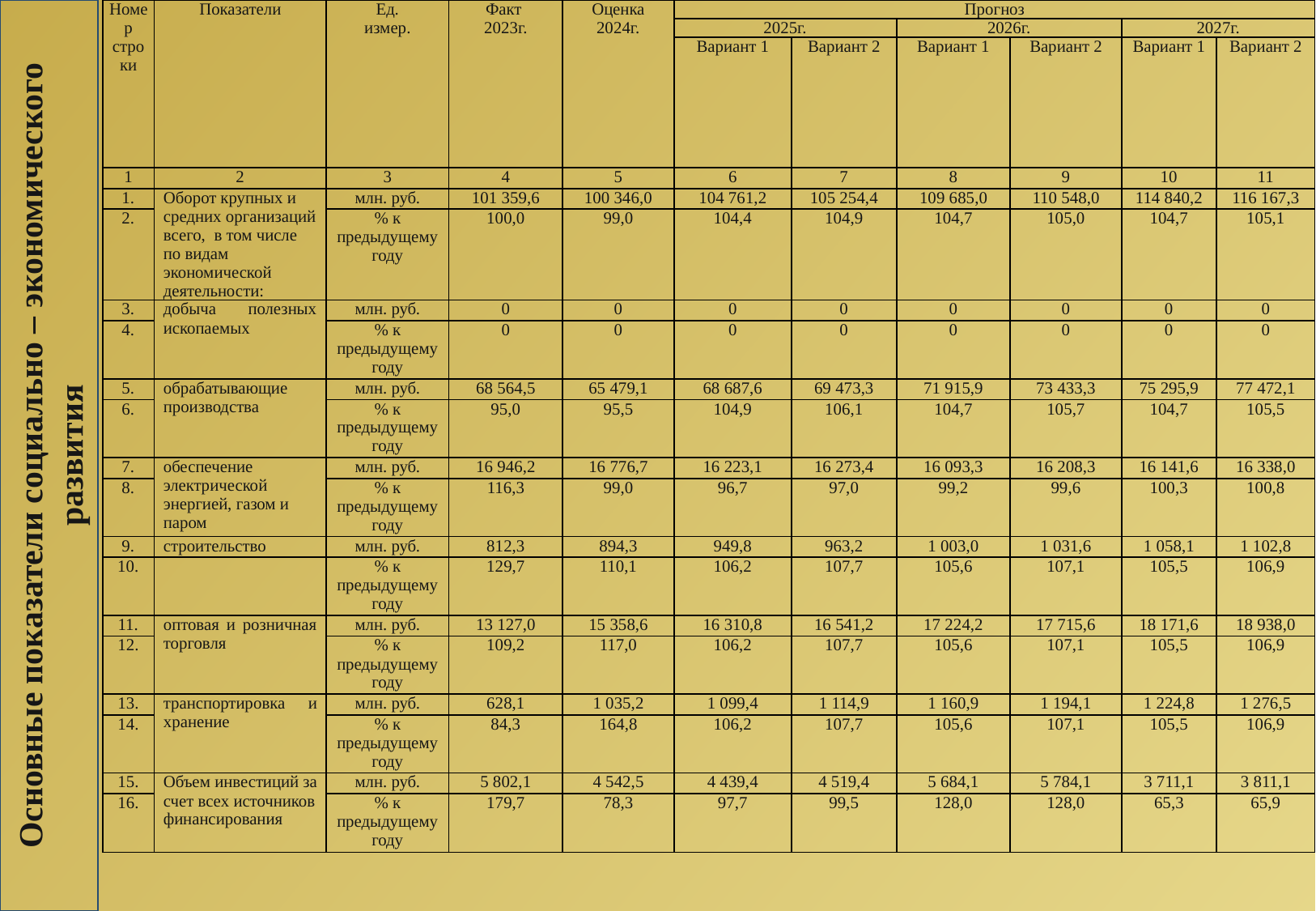

| Номер строки | Показатели | Ед. измер. | Факт 2023г. | Оценка 2024г. | Прогноз |  |  |  |  |  |
| --- | --- | --- | --- | --- | --- | --- | --- | --- | --- | --- |
|  |  |  |  |  | 2025г. |  | 2026г. |  | 2027г. |  |
|  |  |  |  |  | Вариант 1 | Вариант 2 | Вариант 1 | Вариант 2 | Вариант 1 | Вариант 2 |
| 1 | 2 | 3 | 4 | 5 | 6 | 7 | 8 | 9 | 10 | 11 |
| 1. | Оборот крупных и средних организаций всего, в том числе по видам экономической деятельности: | млн. руб. | 101 359,6 | 100 346,0 | 104 761,2 | 105 254,4 | 109 685,0 | 110 548,0 | 114 840,2 | 116 167,3 |
| 2. |  | % к предыдущему году | 100,0 | 99,0 | 104,4 | 104,9 | 104,7 | 105,0 | 104,7 | 105,1 |
| 3. | добыча полезных ископаемых | млн. руб. | 0 | 0 | 0 | 0 | 0 | 0 | 0 | 0 |
| 4. |  | % к предыдущему году | 0 | 0 | 0 | 0 | 0 | 0 | 0 | 0 |
| 5. | обрабатывающие производства | млн. руб. | 68 564,5 | 65 479,1 | 68 687,6 | 69 473,3 | 71 915,9 | 73 433,3 | 75 295,9 | 77 472,1 |
| 6. |  | % к предыдущему году | 95,0 | 95,5 | 104,9 | 106,1 | 104,7 | 105,7 | 104,7 | 105,5 |
| 7. | обеспечение электрической энергией, газом и паром | млн. руб. | 16 946,2 | 16 776,7 | 16 223,1 | 16 273,4 | 16 093,3 | 16 208,3 | 16 141,6 | 16 338,0 |
| 8. |  | % к предыдущему году | 116,3 | 99,0 | 96,7 | 97,0 | 99,2 | 99,6 | 100,3 | 100,8 |
| 9. | строительство | млн. руб. | 812,3 | 894,3 | 949,8 | 963,2 | 1 003,0 | 1 031,6 | 1 058,1 | 1 102,8 |
| 10. |  | % к предыдущему году | 129,7 | 110,1 | 106,2 | 107,7 | 105,6 | 107,1 | 105,5 | 106,9 |
| 11. | оптовая и розничная торговля | млн. руб. | 13 127,0 | 15 358,6 | 16 310,8 | 16 541,2 | 17 224,2 | 17 715,6 | 18 171,6 | 18 938,0 |
| 12. |  | % к предыдущему году | 109,2 | 117,0 | 106,2 | 107,7 | 105,6 | 107,1 | 105,5 | 106,9 |
| 13. | транспортировка и хранение | млн. руб. | 628,1 | 1 035,2 | 1 099,4 | 1 114,9 | 1 160,9 | 1 194,1 | 1 224,8 | 1 276,5 |
| 14. |  | % к предыдущему году | 84,3 | 164,8 | 106,2 | 107,7 | 105,6 | 107,1 | 105,5 | 106,9 |
| 15. | Объем инвестиций за счет всех источников финансирования | млн. руб. | 5 802,1 | 4 542,5 | 4 439,4 | 4 519,4 | 5 684,1 | 5 784,1 | 3 711,1 | 3 811,1 |
| 16. |  | % к предыдущему году | 179,7 | 78,3 | 97,7 | 99,5 | 128,0 | 128,0 | 65,3 | 65,9 |
# Основные показатели социально – экономического развития